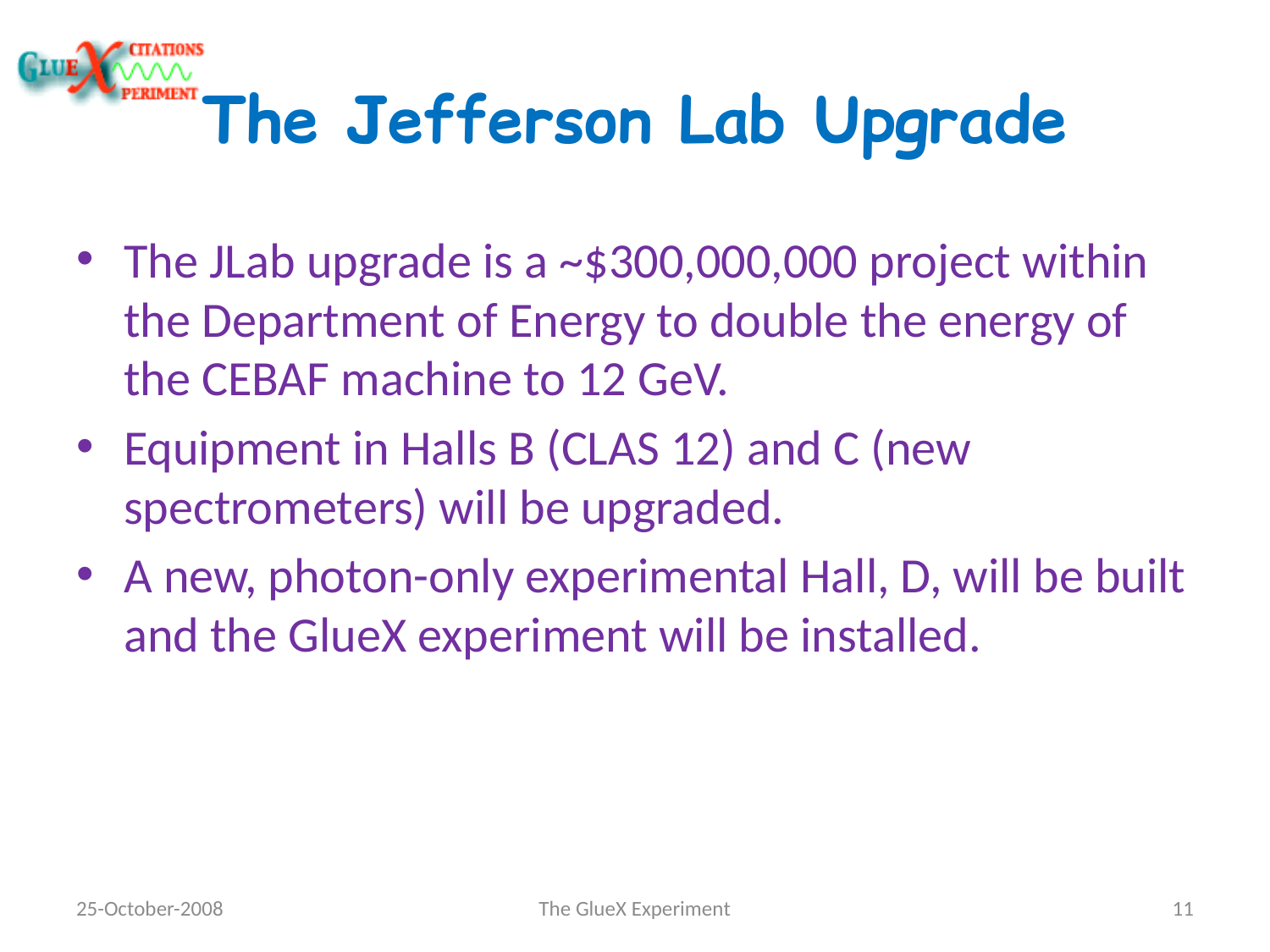

# The Jefferson Lab Upgrade
The JLab upgrade is a ~$300,000,000 project within the Department of Energy to double the energy of the CEBAF machine to 12 GeV.
Equipment in Halls B (CLAS 12) and C (new spectrometers) will be upgraded.
A new, photon-only experimental Hall, D, will be built and the GlueX experiment will be installed.
25-October-2008
The GlueX Experiment
11